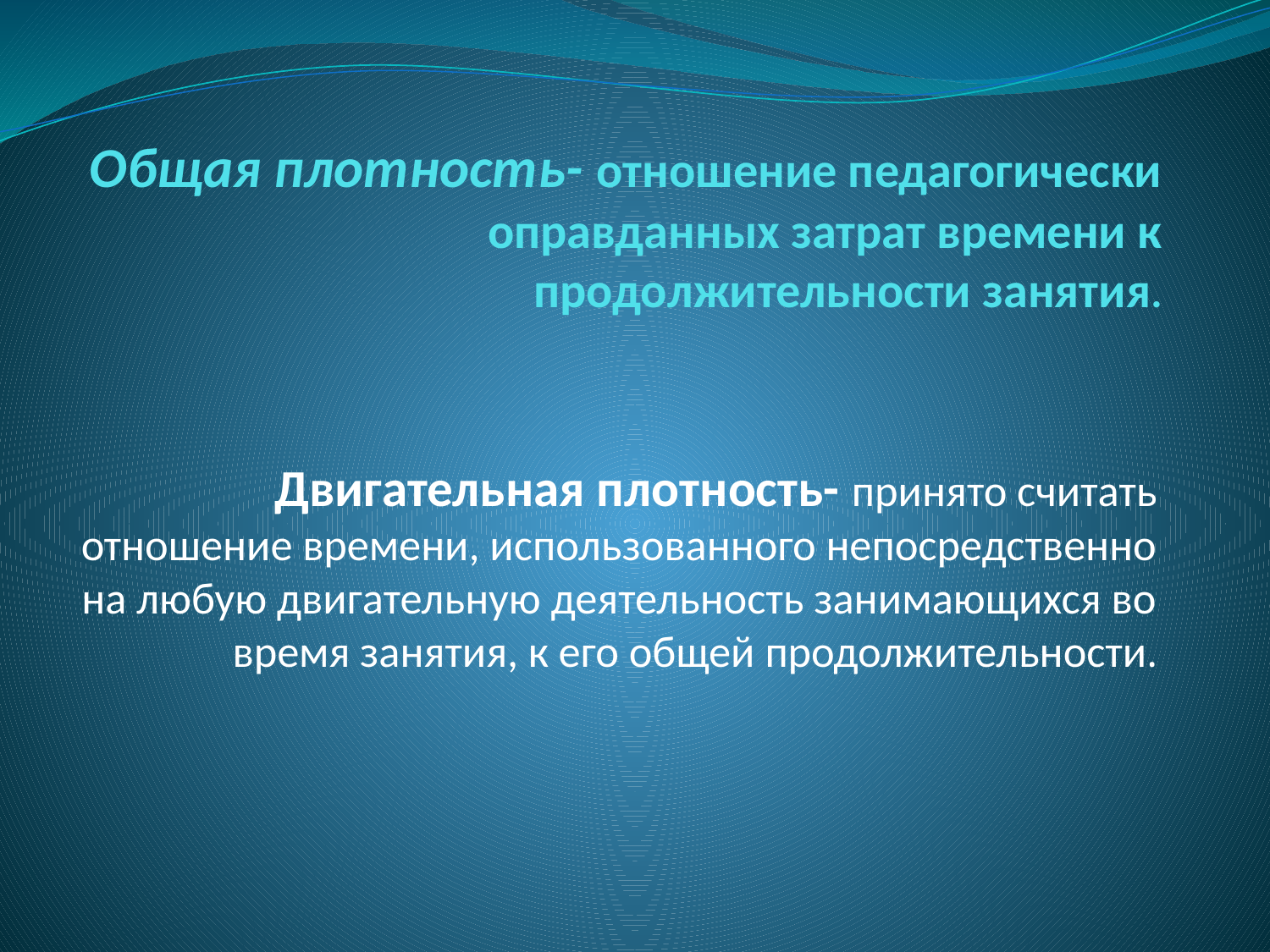

# Общая плотность- отношение педагогически оправданных затрат времени к продолжительности занятия.
Двигательная плотность- принято считать отношение времени, использованного непосредственно на любую двигательную деятельность занимающихся во время занятия, к его общей продолжительности.